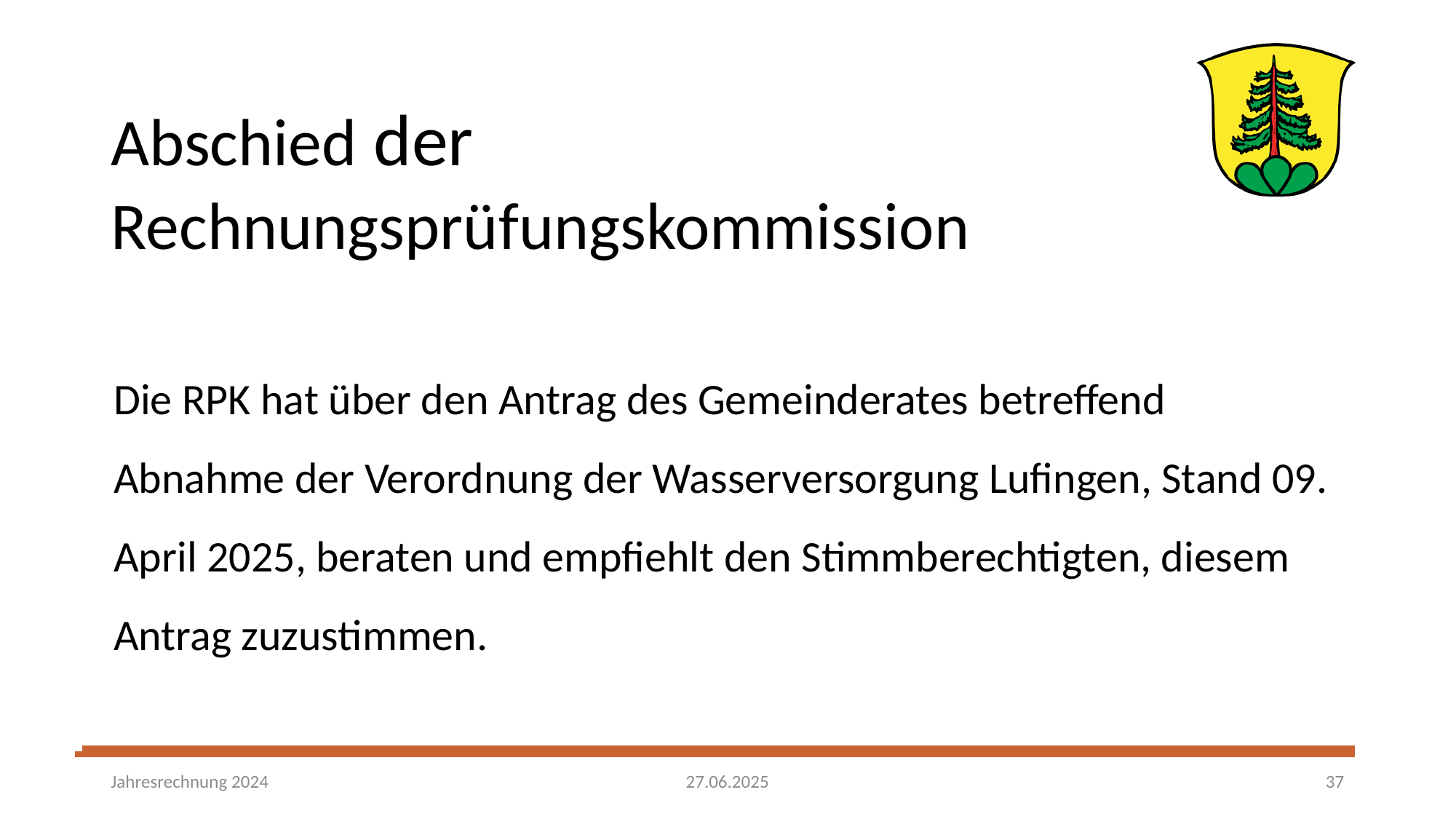

# Abschied der Rechnungsprüfungskommission
Die RPK hat über den Antrag des Gemeinderates betreffend  Abnahme der Verordnung der Wasserversorgung Lufingen, Stand 09. April 2025, beraten und empfiehlt den Stimmberechtigten, diesem Antrag zuzustimmen.

27.06.2025
Jahresrechnung 2024
37